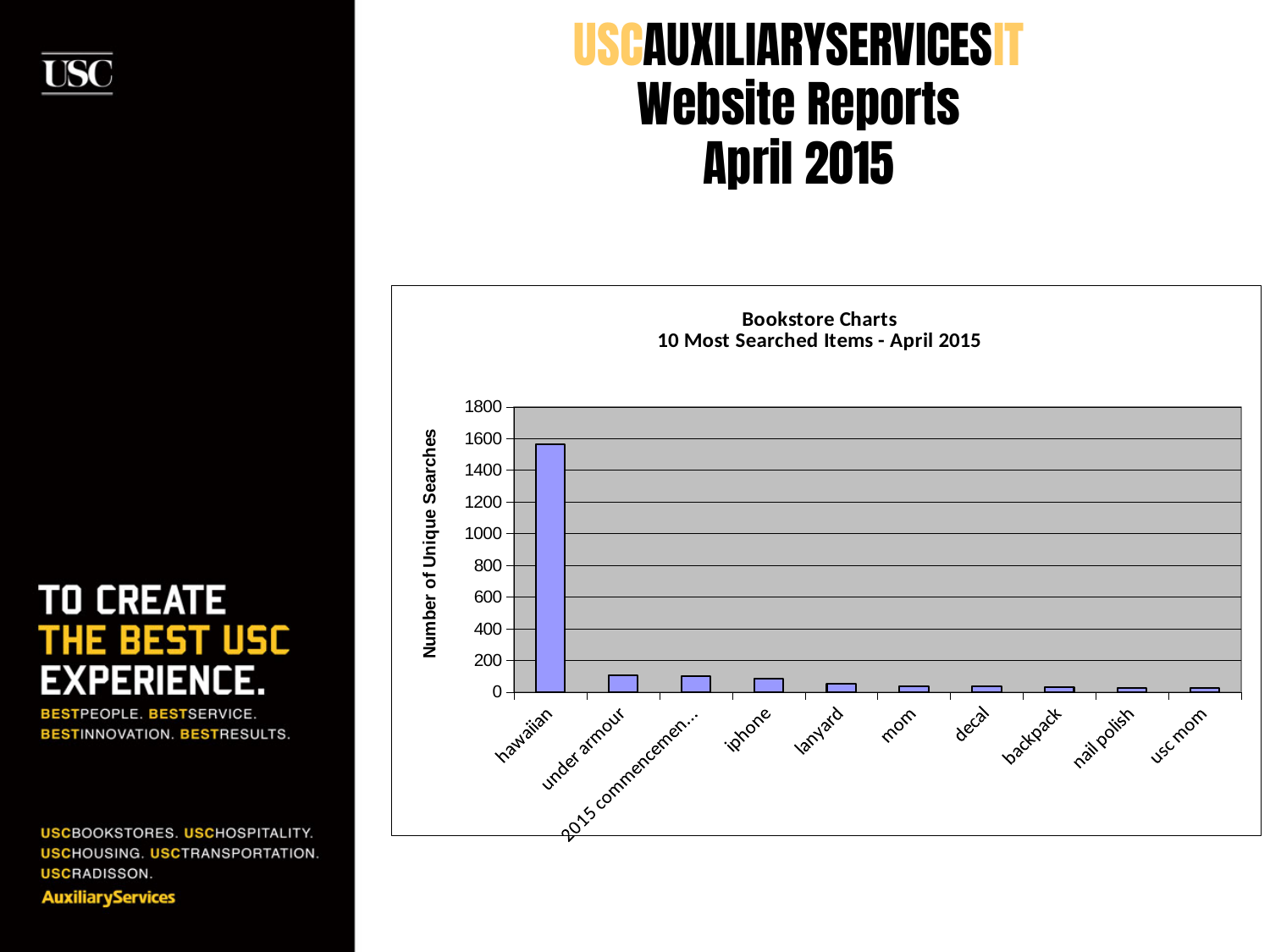

USCAUXILIARYSERVICESIT
Website Reports
April 2015

### Chart: Bookstore Charts
10 Most Searched Items - April 2015

| Category | Number of Unique Searches |
|---|---|
| hawaiian | 1564.0 |
| under armour | 105.0 |
| 2015 commencement dvd | 99.0 |
| iphone | 84.0 |
| lanyard | 55.0 |
| mom | 37.0 |
| decal | 35.0 |
| backpack | 31.0 |
| nail polish | 27.0 |
| usc mom | 26.0 |